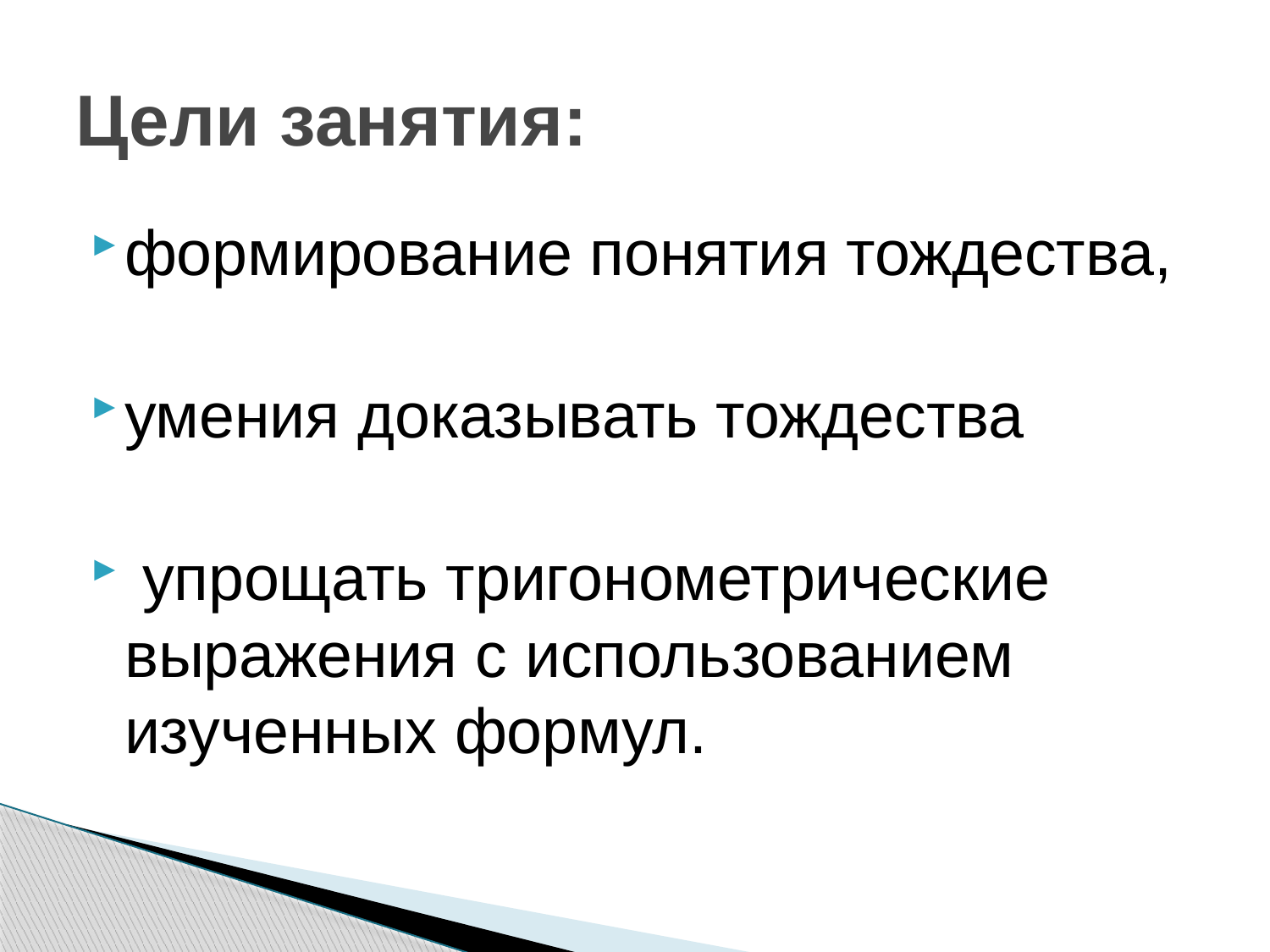

# Цели занятия:
формирование понятия тождества,

умения доказывать тождества

 упрощать тригонометрические выражения с использованием изученных формул.